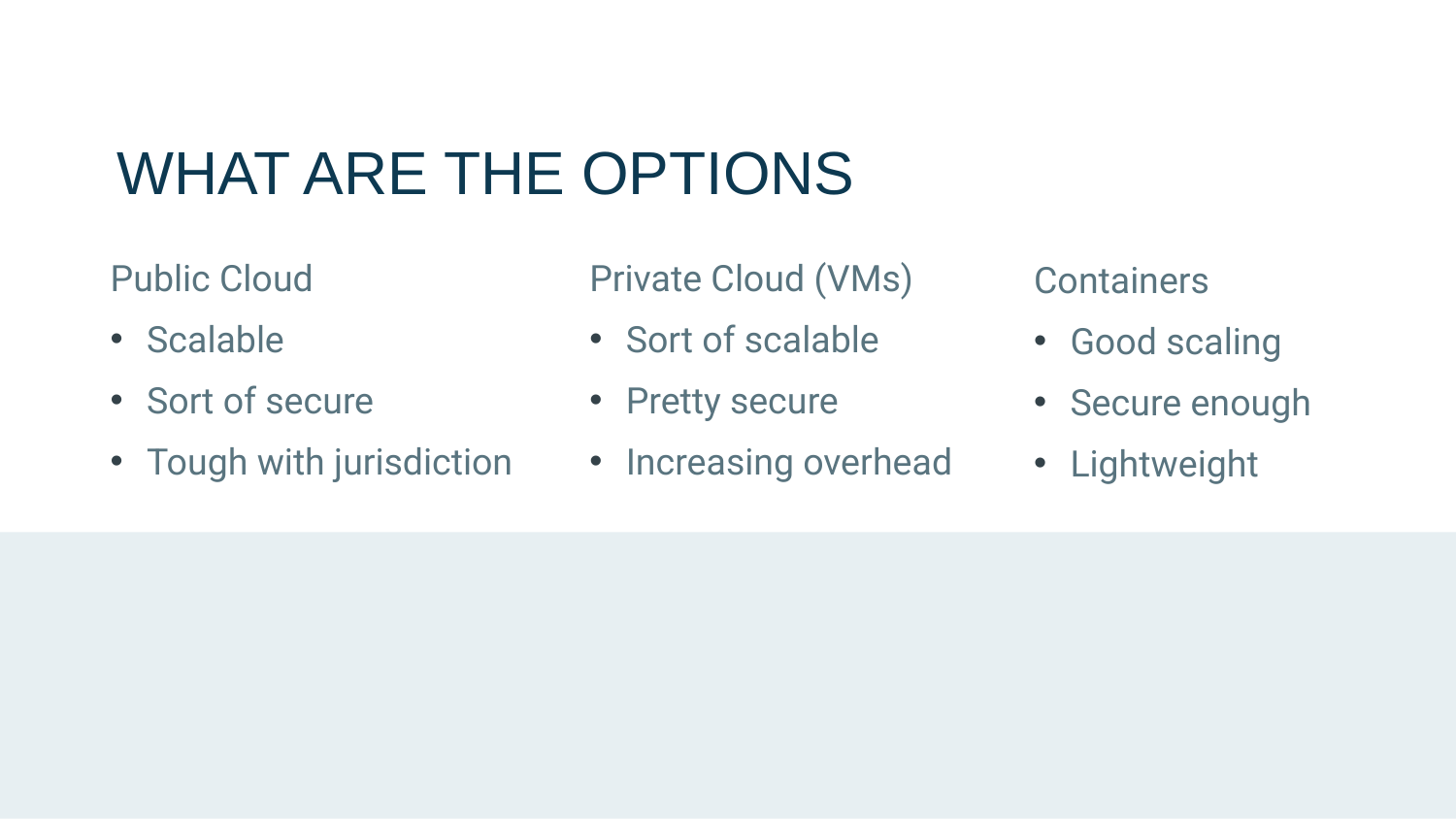

# What are the options
Public Cloud
Scalable
Sort of secure
Tough with jurisdiction
Private Cloud (VMs)
Sort of scalable
Pretty secure
Increasing overhead
Containers
Good scaling
Secure enough
Lightweight